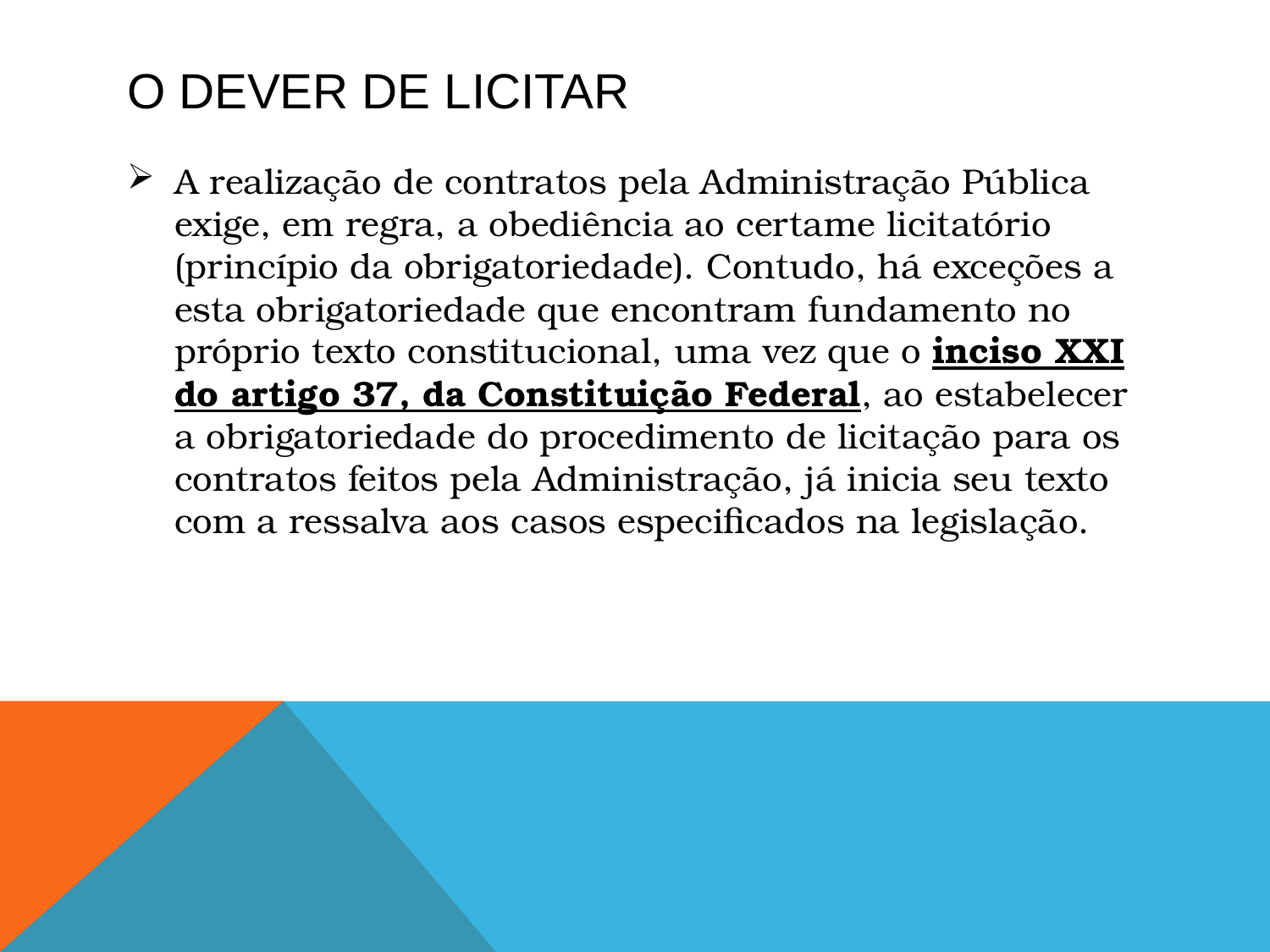

# o dever de licitar
A realização de contratos pela Administração Pública exige, em regra, a obediência ao certame licitatório (princípio da obrigatoriedade). Contudo, há exceções a esta obrigatoriedade que encontram fundamento no próprio texto constitucional, uma vez que o inciso XXI do artigo 37, da Constituição Federal, ao estabelecer a obrigatoriedade do procedimento de licitação para os contratos feitos pela Administração, já inicia seu texto com a ressalva aos casos especificados na legislação.